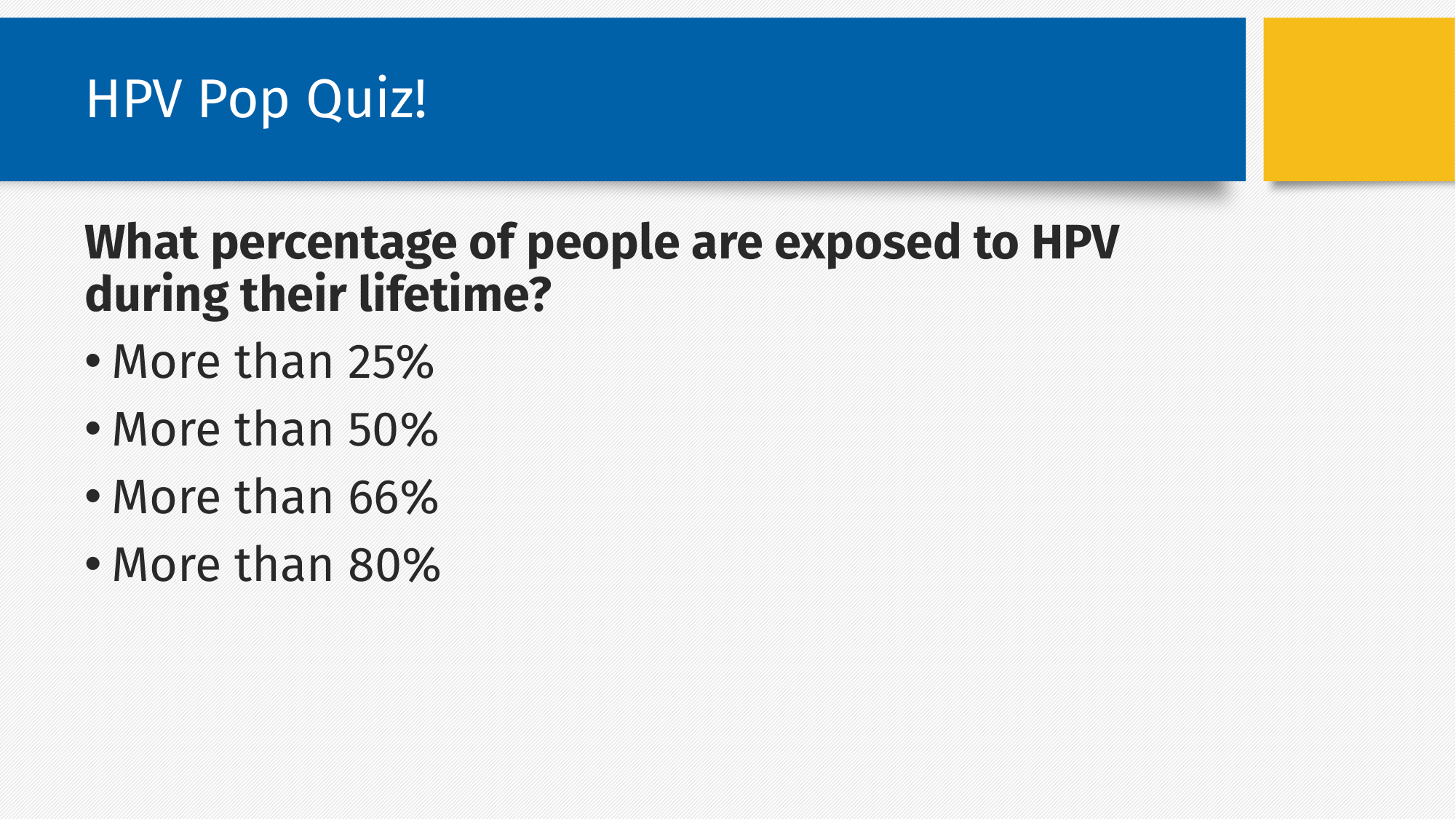

# HPV Pop Quiz!
What percentage of people are exposed to HPV during their lifetime?
More than 25%
More than 50%
More than 66%
More than 80%